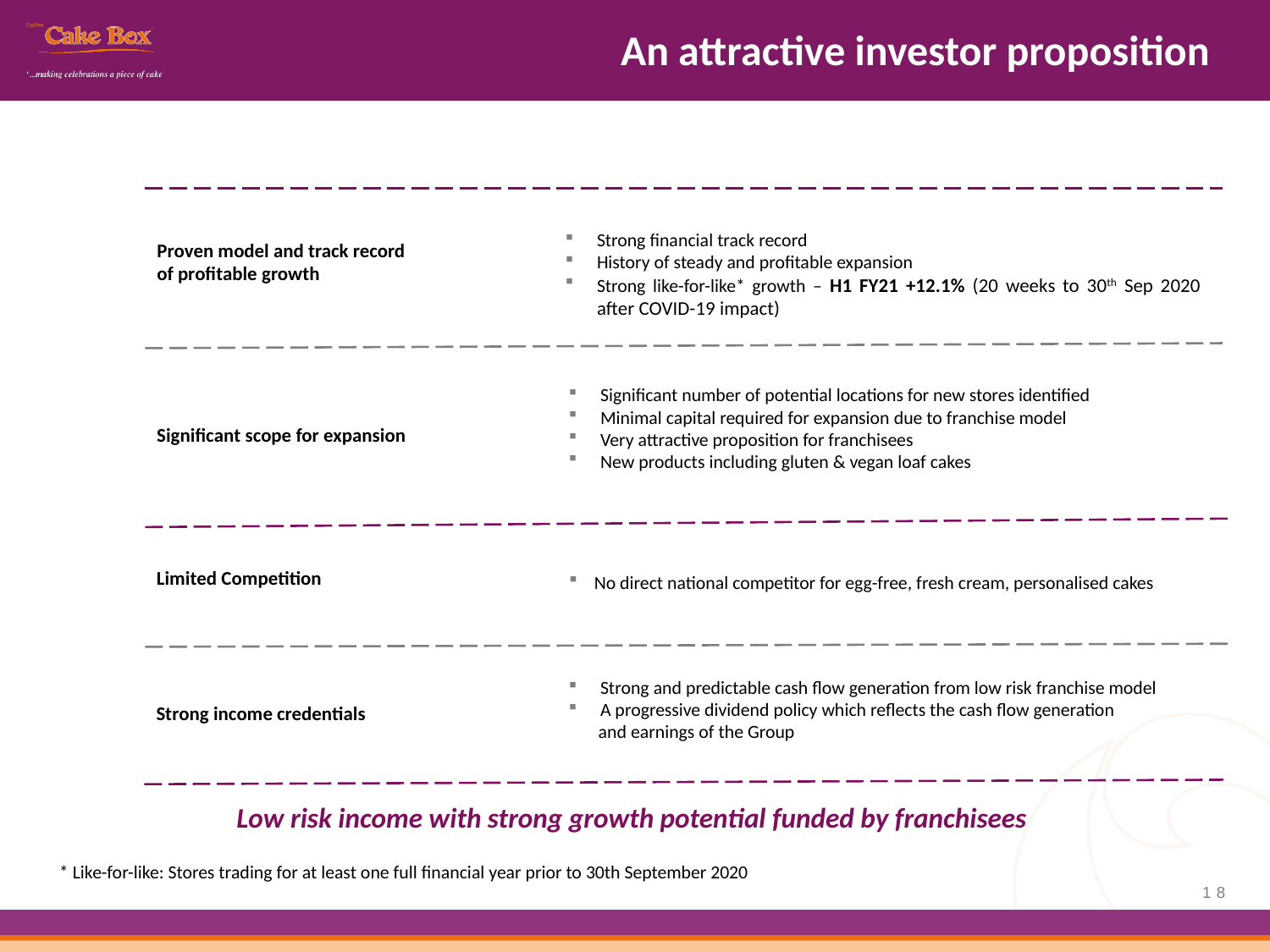

An attractive investor proposition
Strong financial track record
History of steady and profitable expansion
Strong like-for-like* growth – H1 FY21 +12.1% (20 weeks to 30th Sep 2020 after COVID-19 impact)

Proven model and track record of profitable growth
Significant number of potential locations for new stores identified
Minimal capital required for expansion due to franchise model
Very attractive proposition for franchisees
New products including gluten & vegan loaf cakes

Significant scope for expansion
Limited Competition
No direct national competitor for egg-free, fresh cream, personalised cakes

Strong and predictable cash flow generation from low risk franchise model
A progressive dividend policy which reflects the cash flow generation
       and earnings of the Group

Strong income credentials
Low risk income with strong growth potential funded by franchisees
* Like-for-like: Stores trading for at least one full financial year prior to 30th September 2020